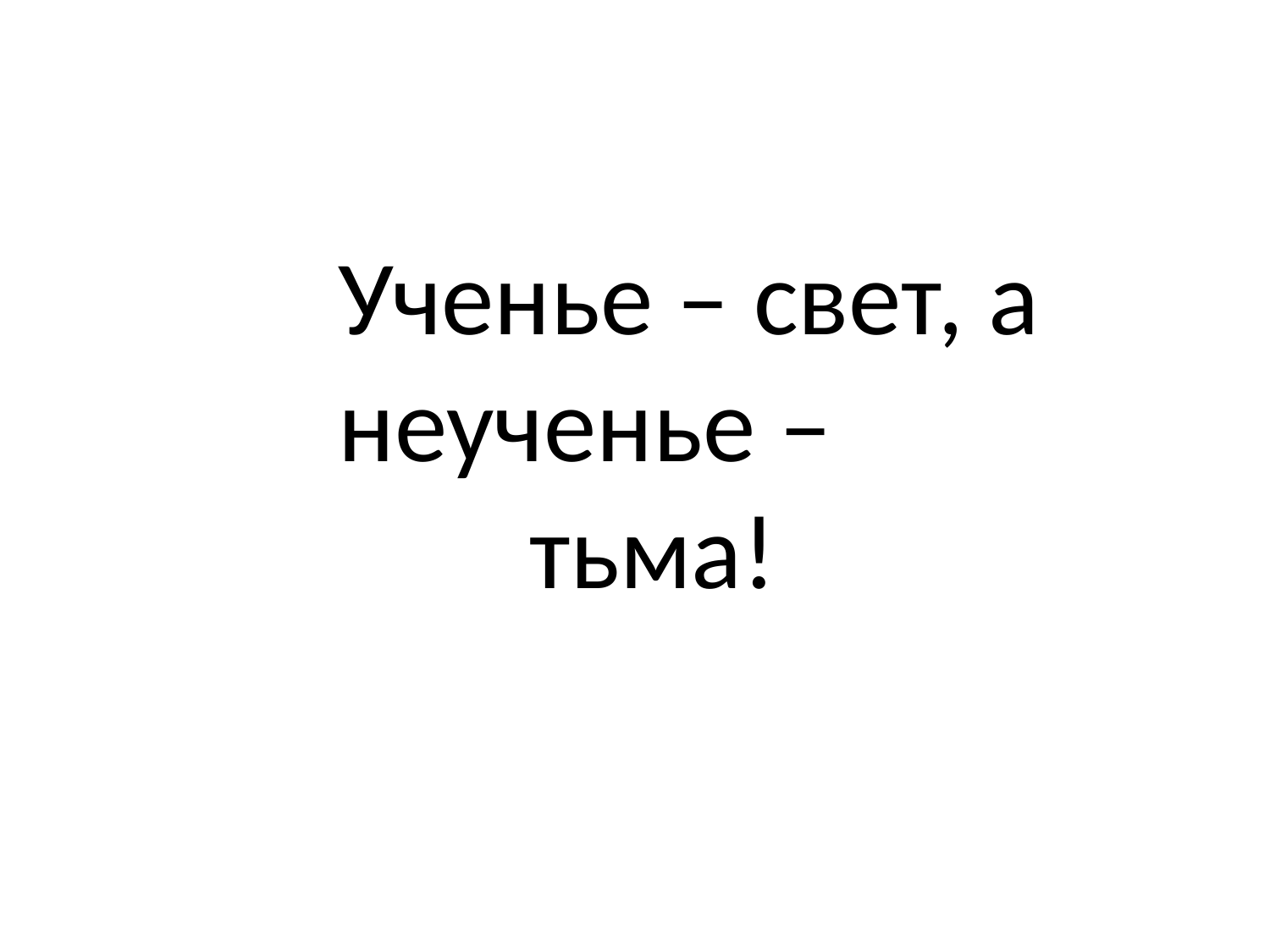

#
Ученье – свет, а неученье –                        тьма!